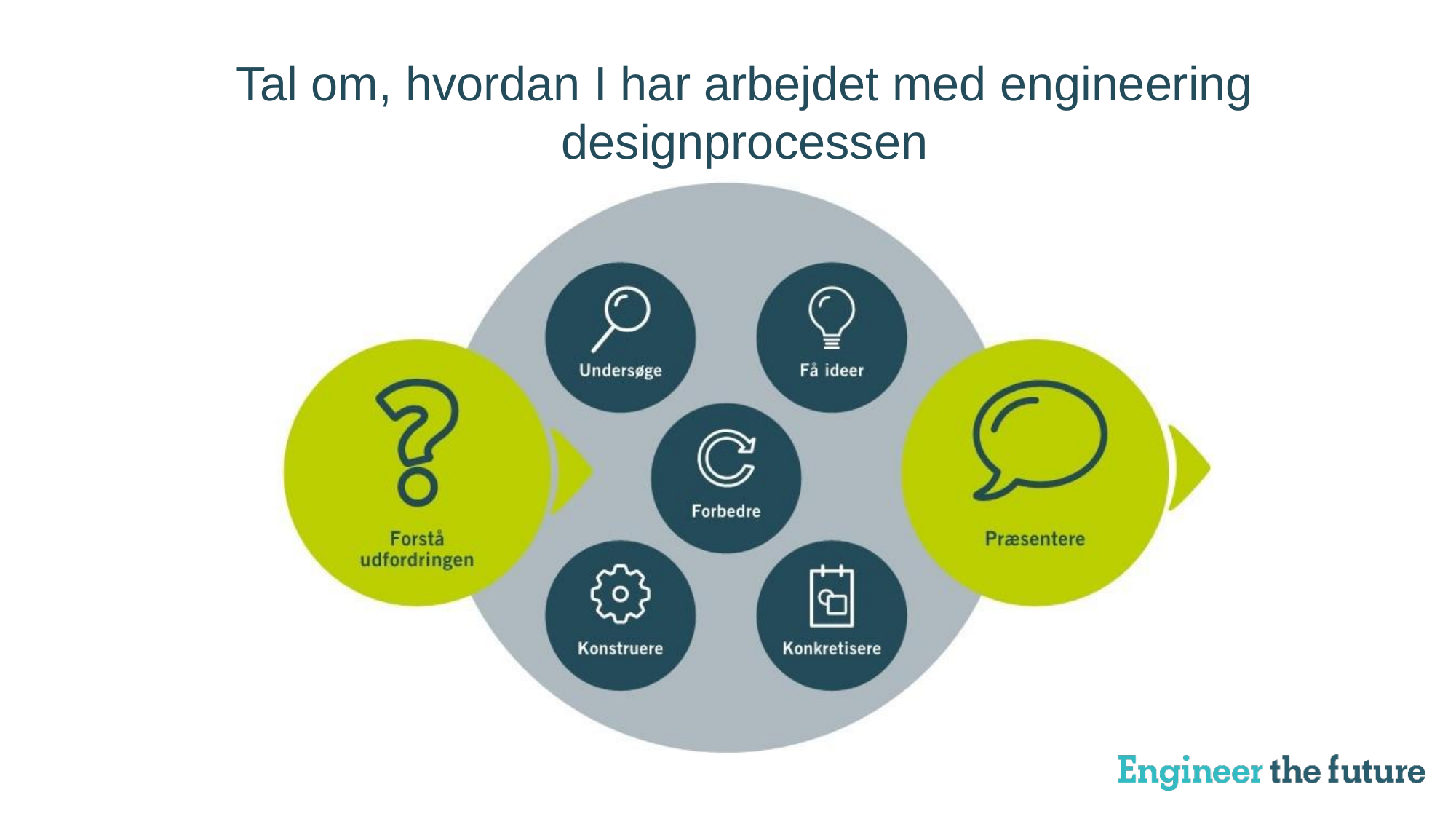

Tal om, hvordan I har arbejdet med engineering designprocessen